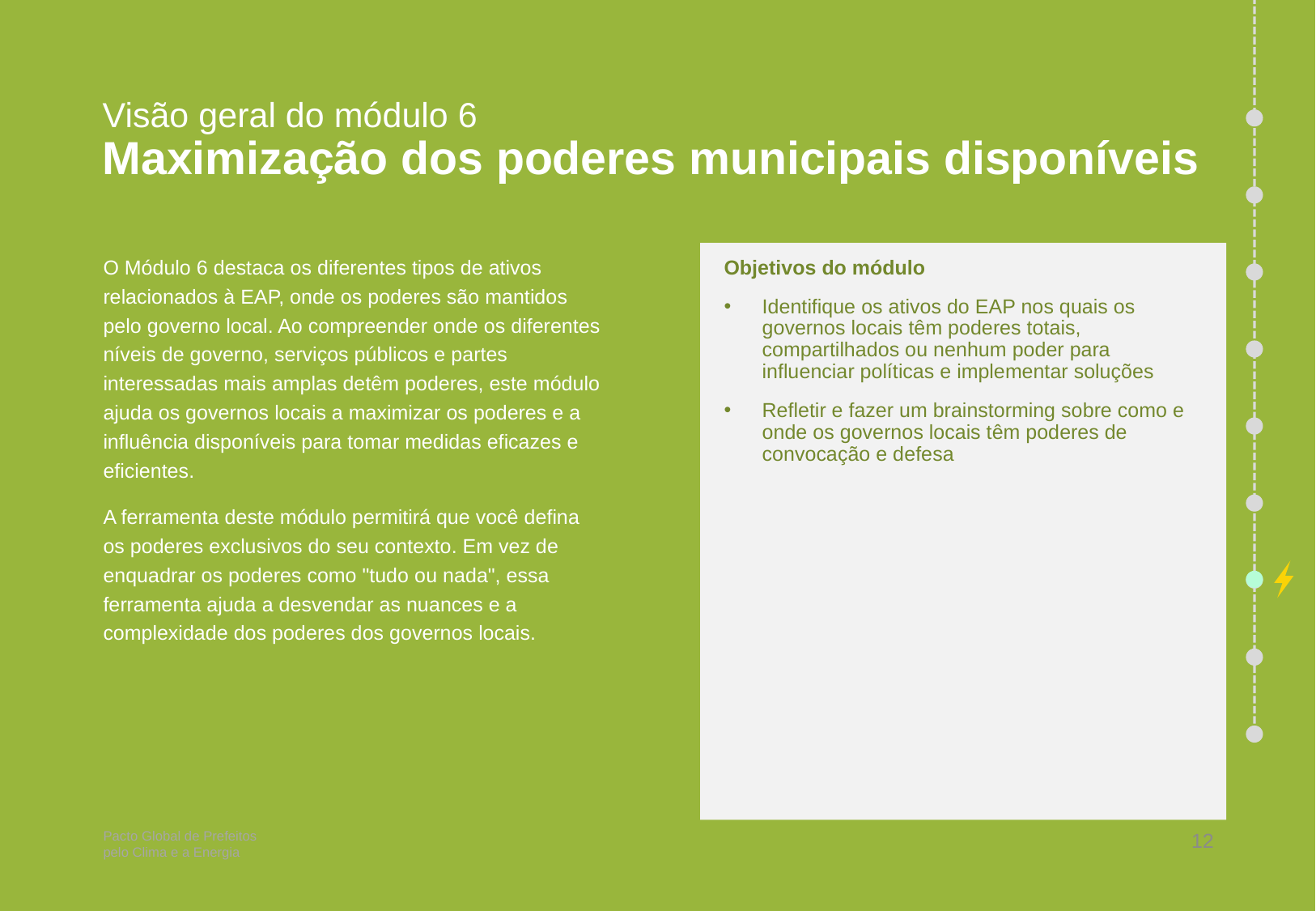

# Visão geral do módulo 6 Maximização dos poderes municipais disponíveis
Objetivos do módulo
Identifique os ativos do EAP nos quais os governos locais têm poderes totais, compartilhados ou nenhum poder para influenciar políticas e implementar soluções
Refletir e fazer um brainstorming sobre como e onde os governos locais têm poderes de convocação e defesa
O Módulo 6 destaca os diferentes tipos de ativos relacionados à EAP, onde os poderes são mantidos pelo governo local. Ao compreender onde os diferentes níveis de governo, serviços públicos e partes interessadas mais amplas detêm poderes, este módulo ajuda os governos locais a maximizar os poderes e a influência disponíveis para tomar medidas eficazes e eficientes.
A ferramenta deste módulo permitirá que você defina os poderes exclusivos do seu contexto. Em vez de enquadrar os poderes como "tudo ou nada", essa ferramenta ajuda a desvendar as nuances e a complexidade dos poderes dos governos locais.

12